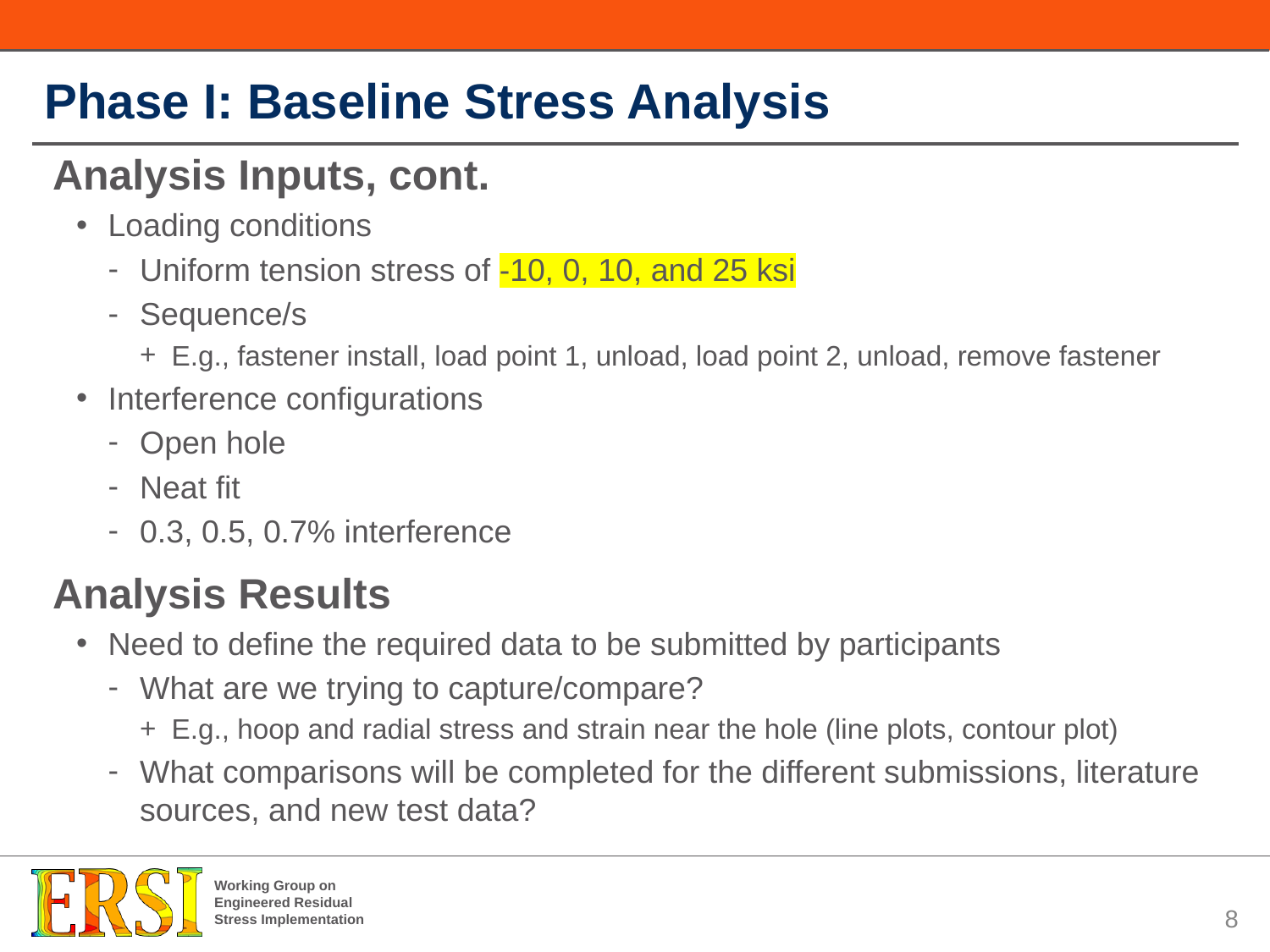

# Phase I: Baseline Stress Analysis
Analysis Inputs, cont.
Loading conditions
Uniform tension stress of -10, 0, 10, and 25 ksi
Sequence/s
E.g., fastener install, load point 1, unload, load point 2, unload, remove fastener
Interference configurations
Open hole
Neat fit
0.3, 0.5, 0.7% interference
Analysis Results
Need to define the required data to be submitted by participants
What are we trying to capture/compare?
E.g., hoop and radial stress and strain near the hole (line plots, contour plot)
What comparisons will be completed for the different submissions, literature sources, and new test data?